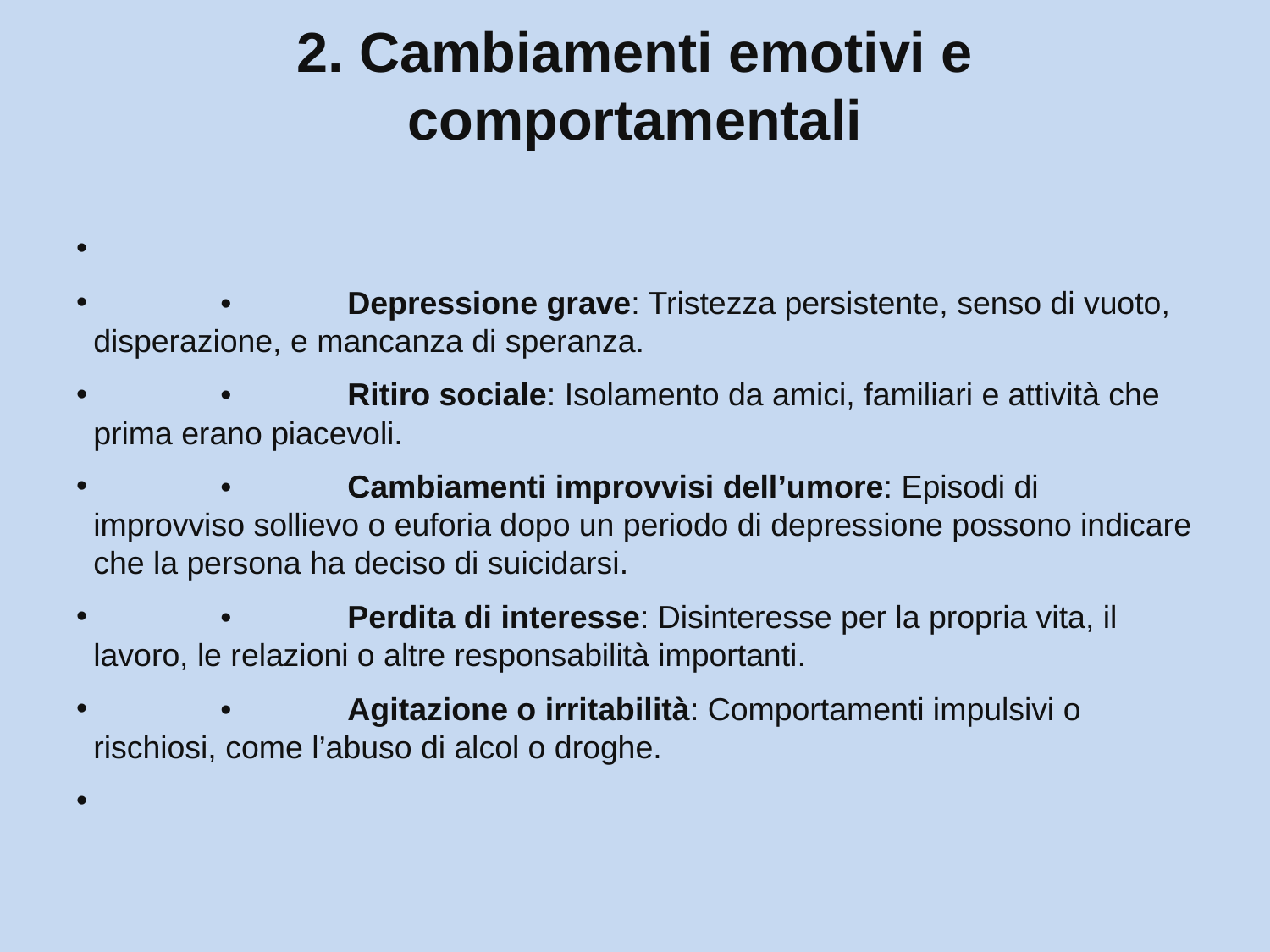

# 2. Cambiamenti emotivi e comportamentali

	•	Depressione grave: Tristezza persistente, senso di vuoto, disperazione, e mancanza di speranza.
	•	Ritiro sociale: Isolamento da amici, familiari e attività che prima erano piacevoli.
	•	Cambiamenti improvvisi dell’umore: Episodi di improvviso sollievo o euforia dopo un periodo di depressione possono indicare che la persona ha deciso di suicidarsi.
	•	Perdita di interesse: Disinteresse per la propria vita, il lavoro, le relazioni o altre responsabilità importanti.
	•	Agitazione o irritabilità: Comportamenti impulsivi o rischiosi, come l’abuso di alcol o droghe.